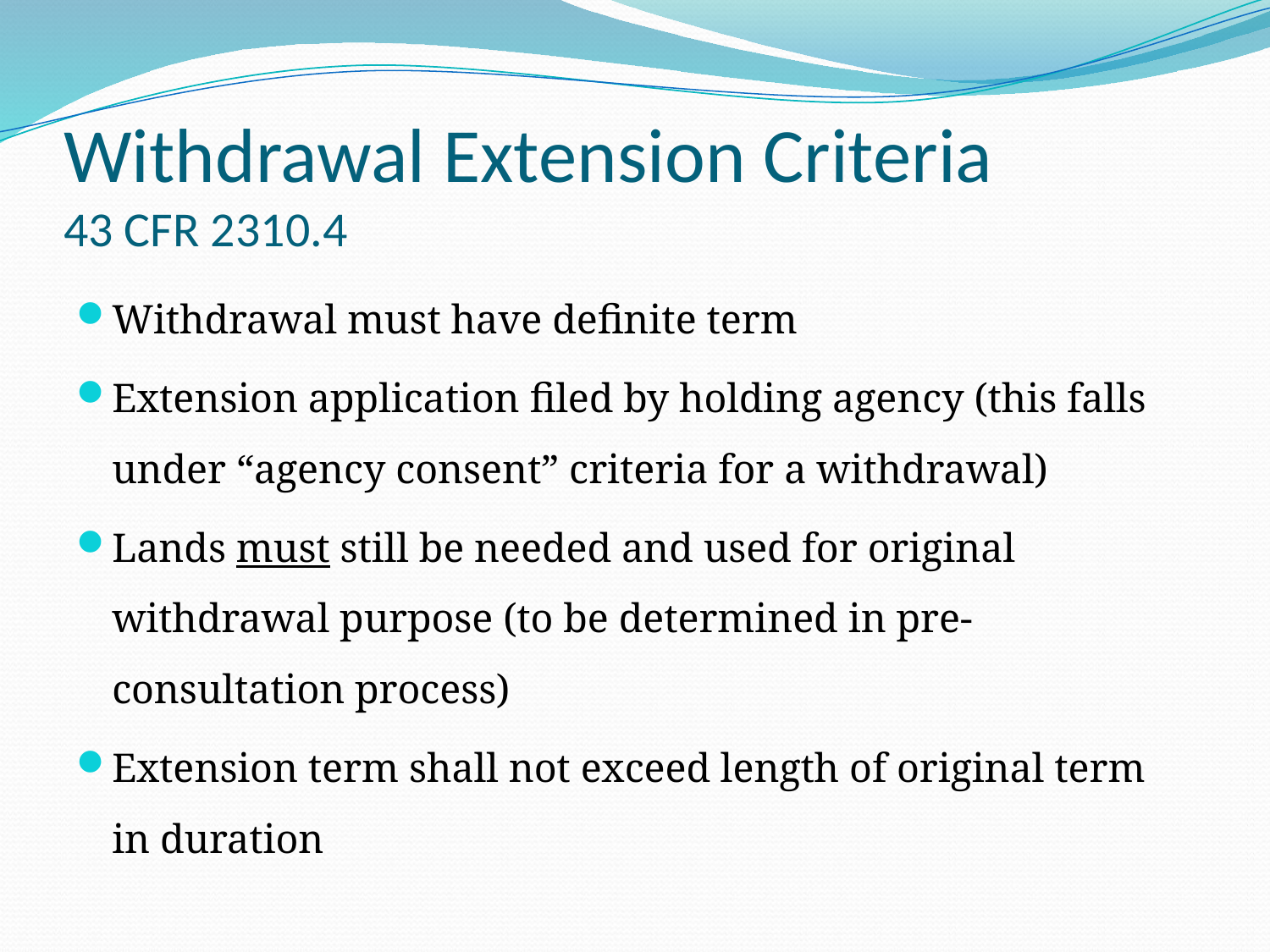

# Withdrawal Extension Criteria 43 CFR 2310.4
Withdrawal must have definite term
Extension application filed by holding agency (this falls under “agency consent” criteria for a withdrawal)
Lands must still be needed and used for original withdrawal purpose (to be determined in pre-consultation process)
Extension term shall not exceed length of original term in duration